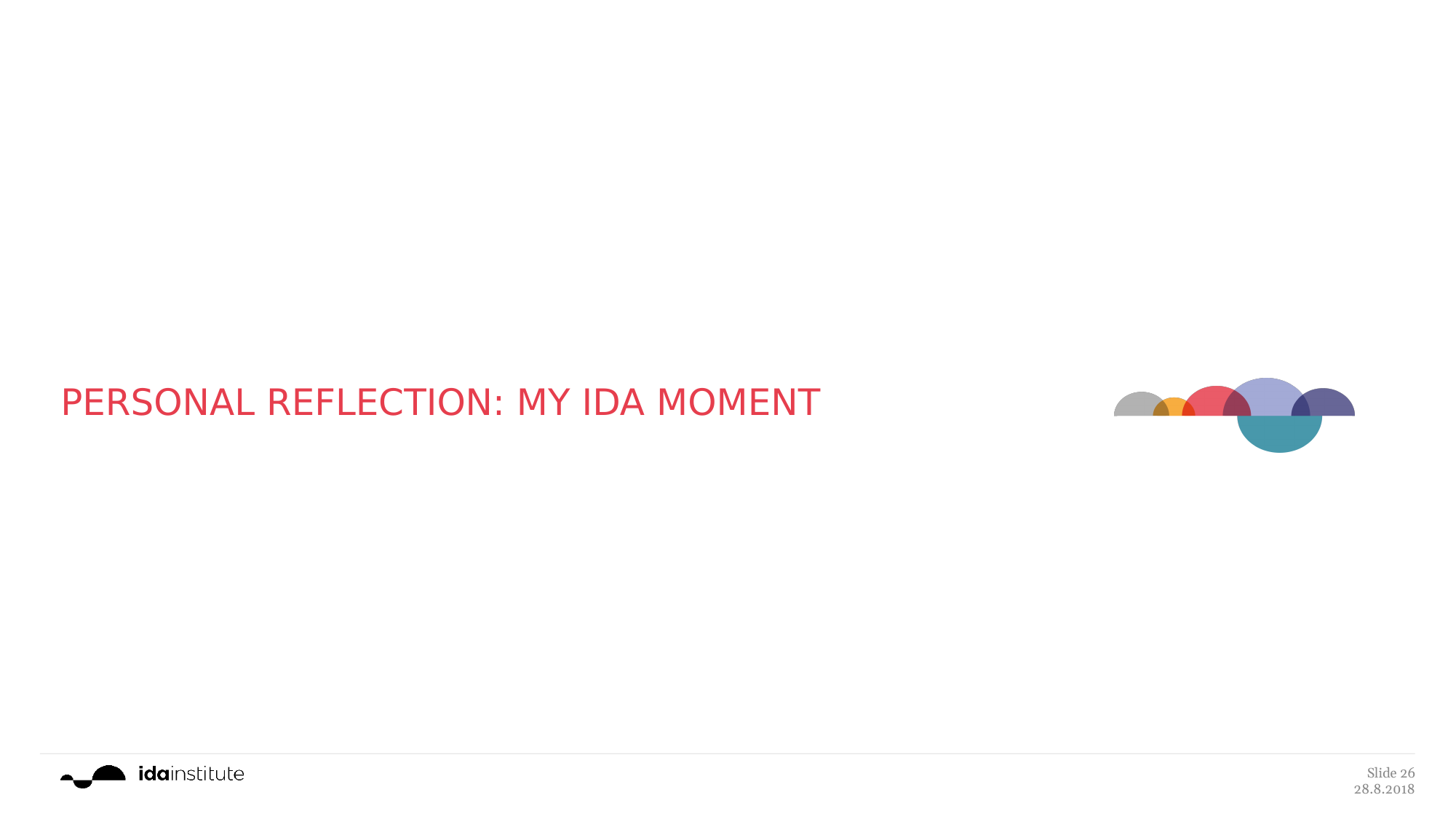

# PERSONAL REFLECTION: MY IDA MOMENT

Slide 26
28.8.2018